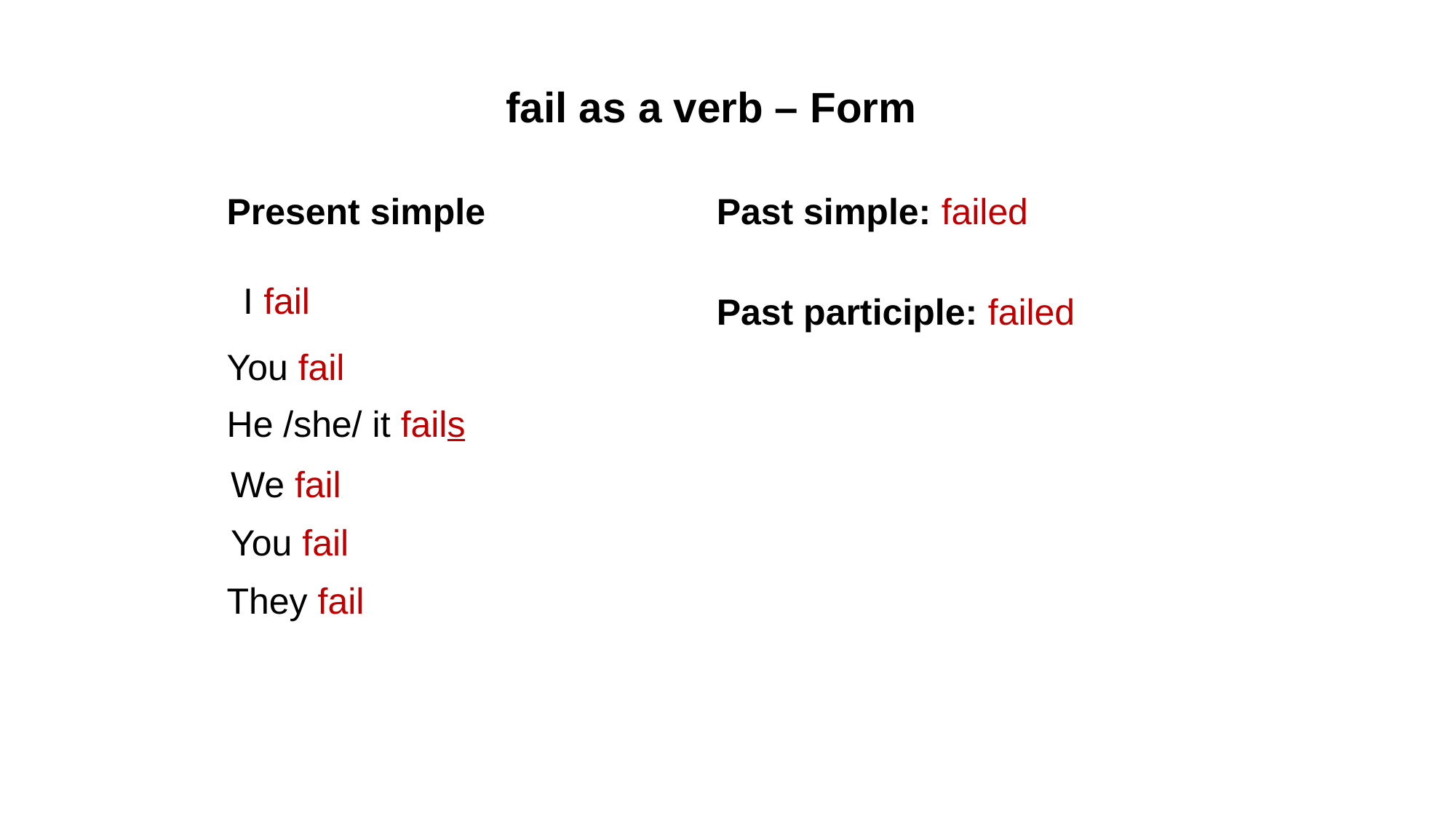

fail as a verb – Form
Present simple
Past simple: failed
I fail
Past participle: failed
You fail
He /she/ it fails
We fail
You fail
They fail